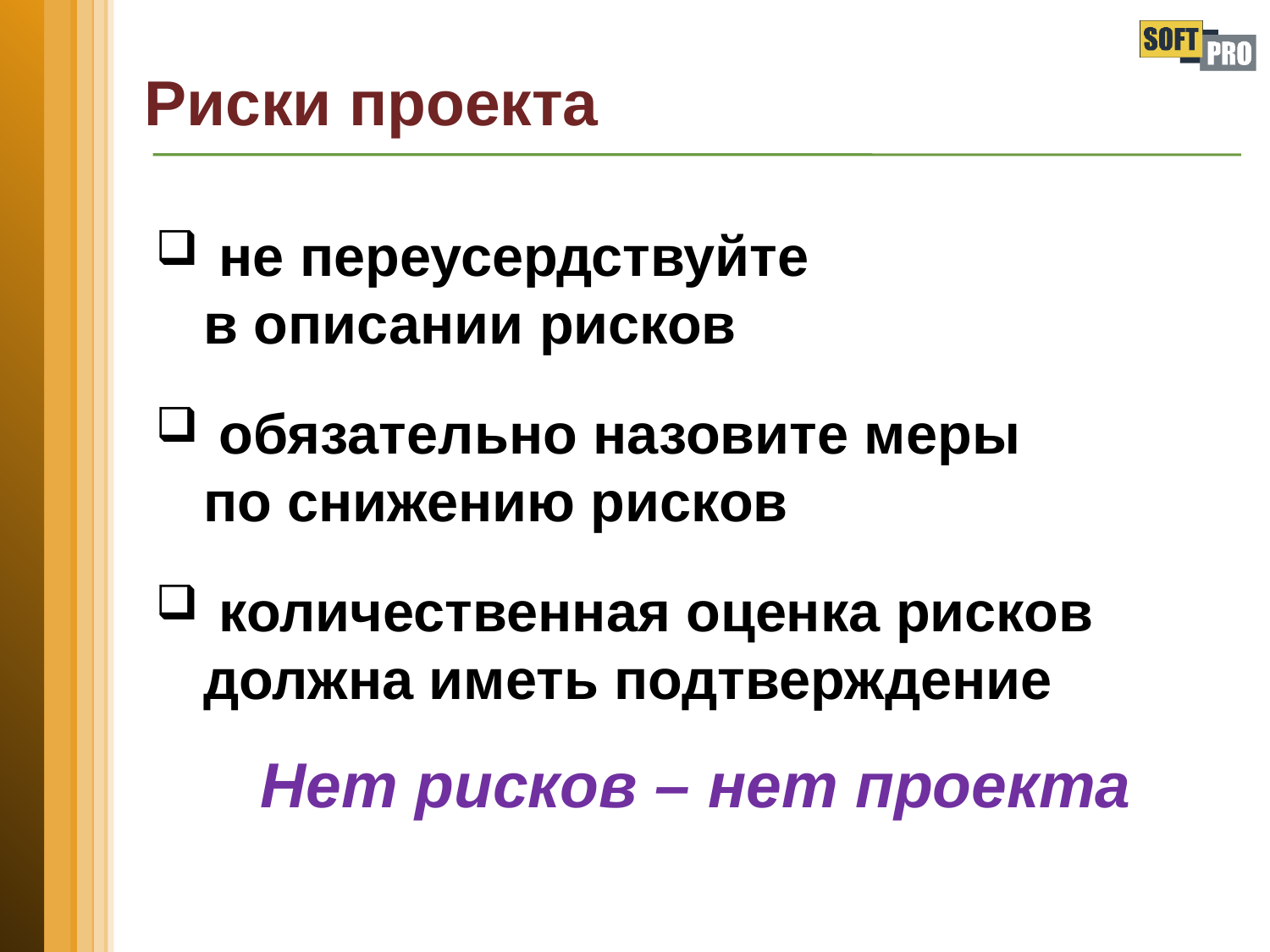

# Риски проекта

 не переусердствуйте                          в описании рисков
 обязательно назовите меры              по снижению рисков
 количественная оценка рисков  должна иметь подтверждение
Нет рисков – нет проекта